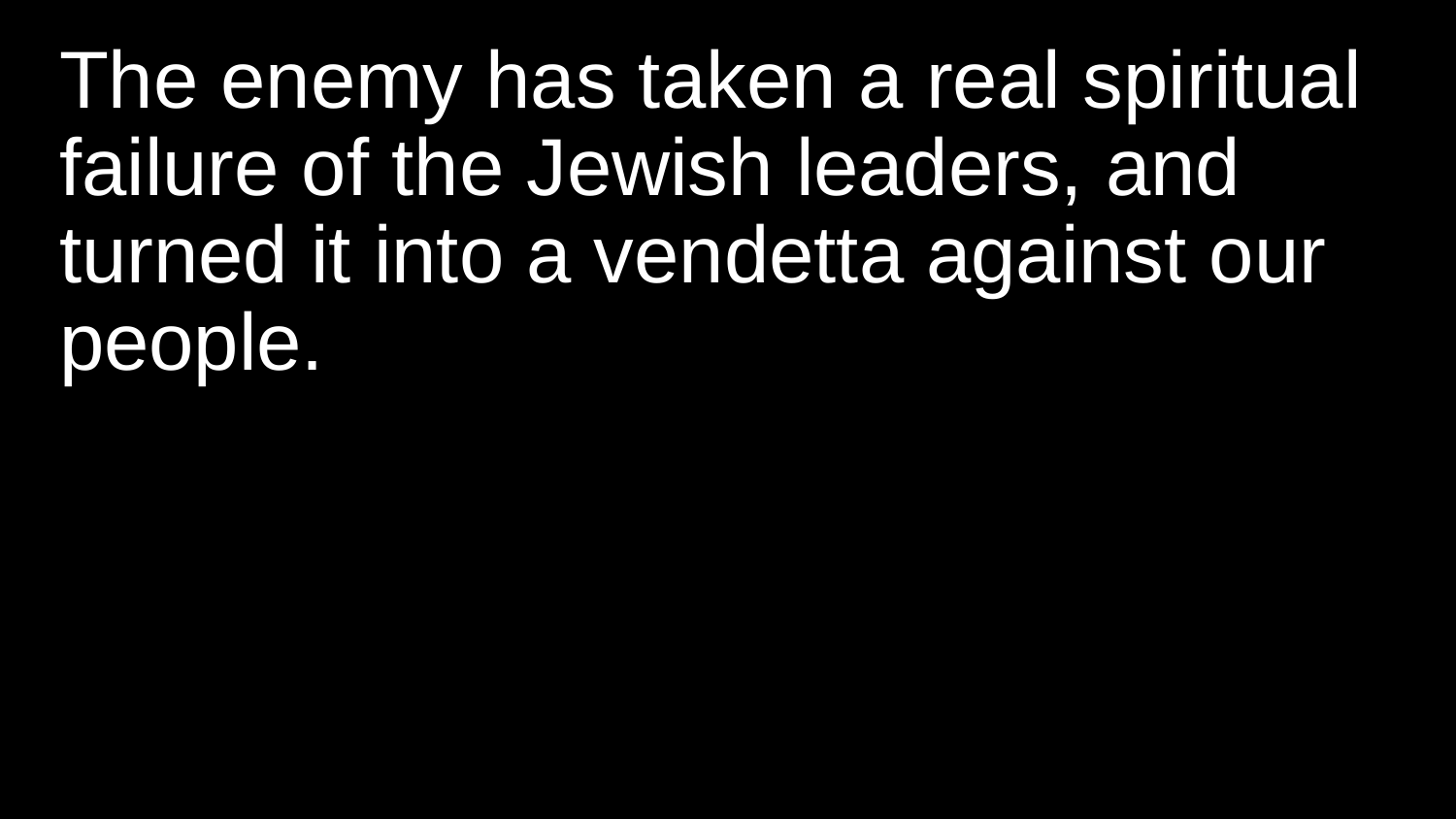

The enemy has taken a real spiritual failure of the Jewish leaders, and turned it into a vendetta against our people.